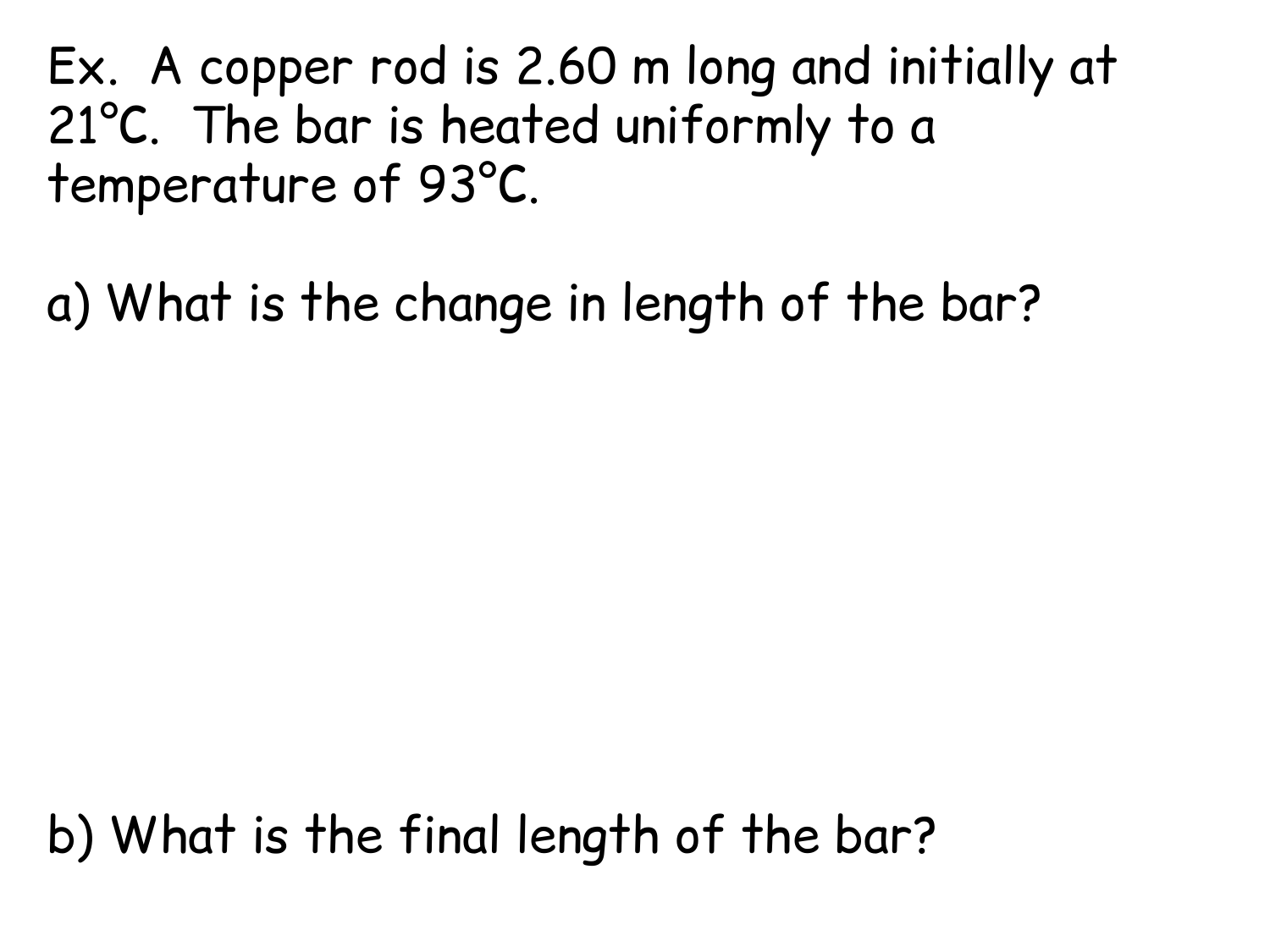

Ex.  A copper rod is 2.60 m long and initially at 21°C.  The bar is heated uniformly to a temperature of 93°C.

a) What is the change in length of the bar?

b) What is the final length of the bar?